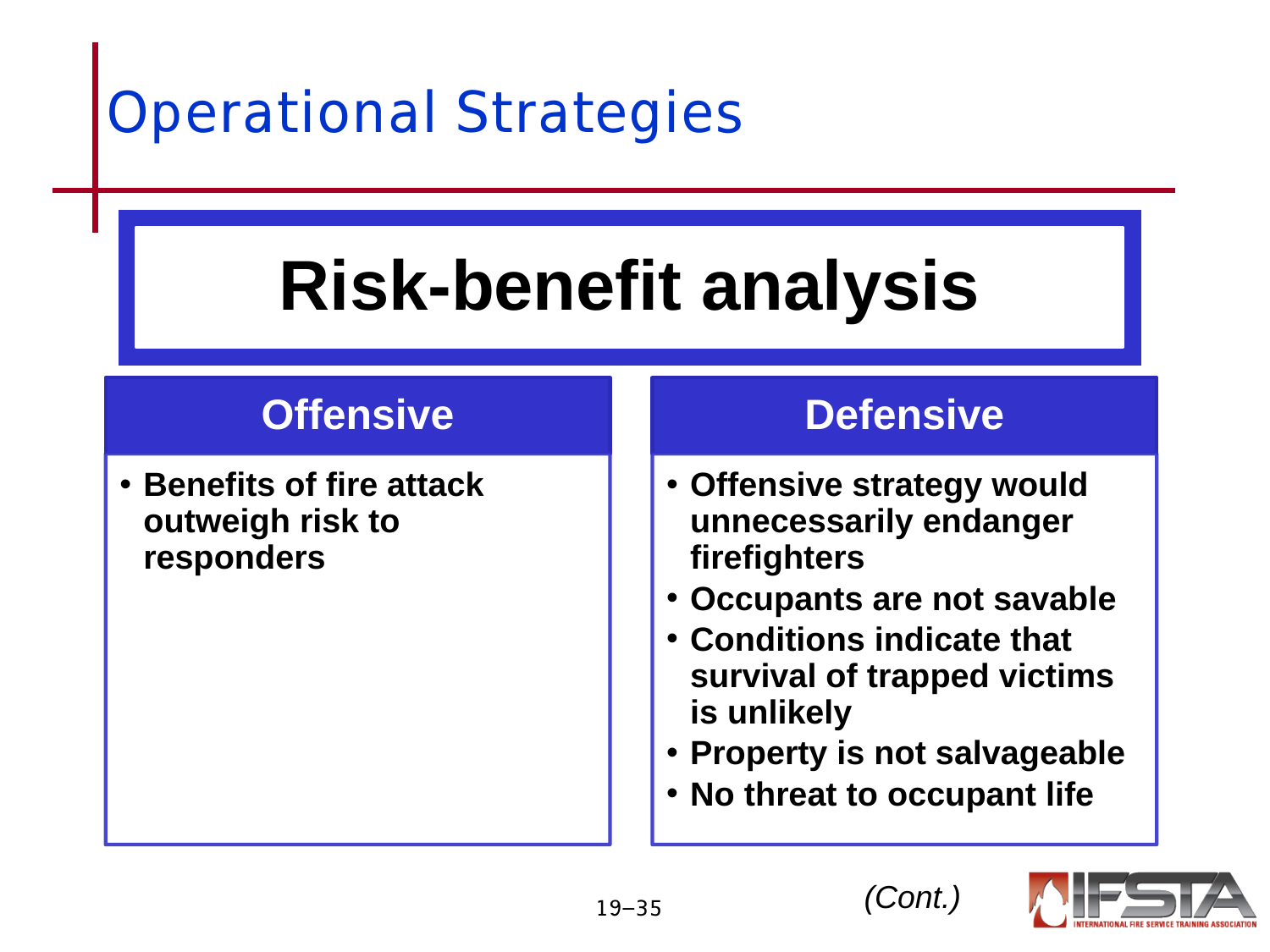

# Operational Strategies

Risk-benefit analysis

Offensive

Defensive

Benefits of fire attack outweigh risk to responders

Offensive strategy would unnecessarily endanger firefighters
Occupants are not savable
Conditions indicate that survival of trapped victims is unlikely
Property is not salvageable
No threat to occupant life
(Cont.)
19–35